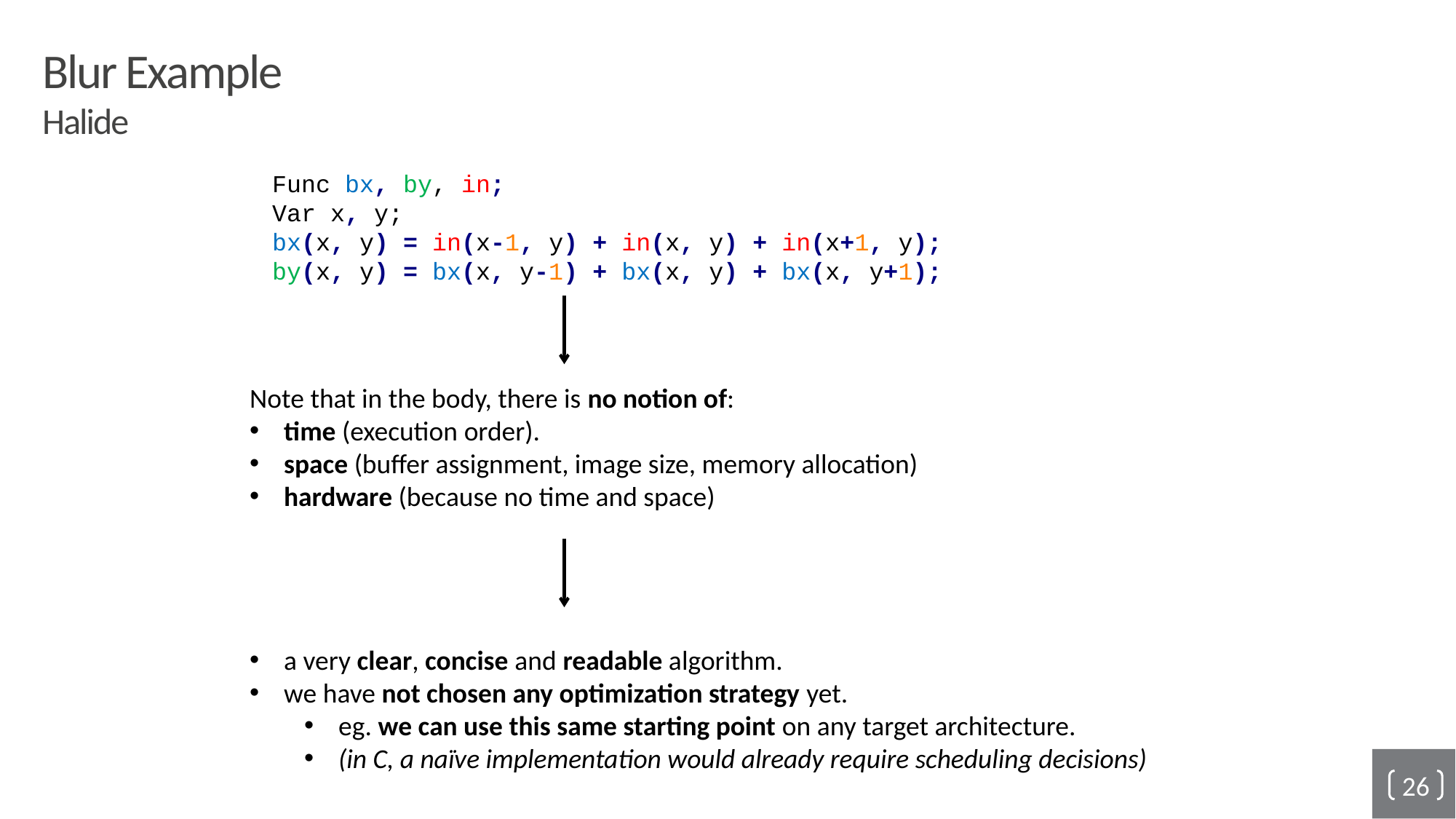

# Blur Example Halide

Func bx, by, in;
Var x, y;
bx(x, y) = in(x-1, y) + in(x, y) + in(x+1, y);
by(x, y) = bx(x, y-1) + bx(x, y) + bx(x, y+1);

Note that in the body, there is no notion of:
time (execution order).
space (buffer assignment, image size, memory allocation)
hardware (because no time and space)

a very clear, concise and readable algorithm.
we have not chosen any optimization strategy yet.
eg. we can use this same starting point on any target architecture.
(in C, a naïve implementation would already require scheduling decisions)
26